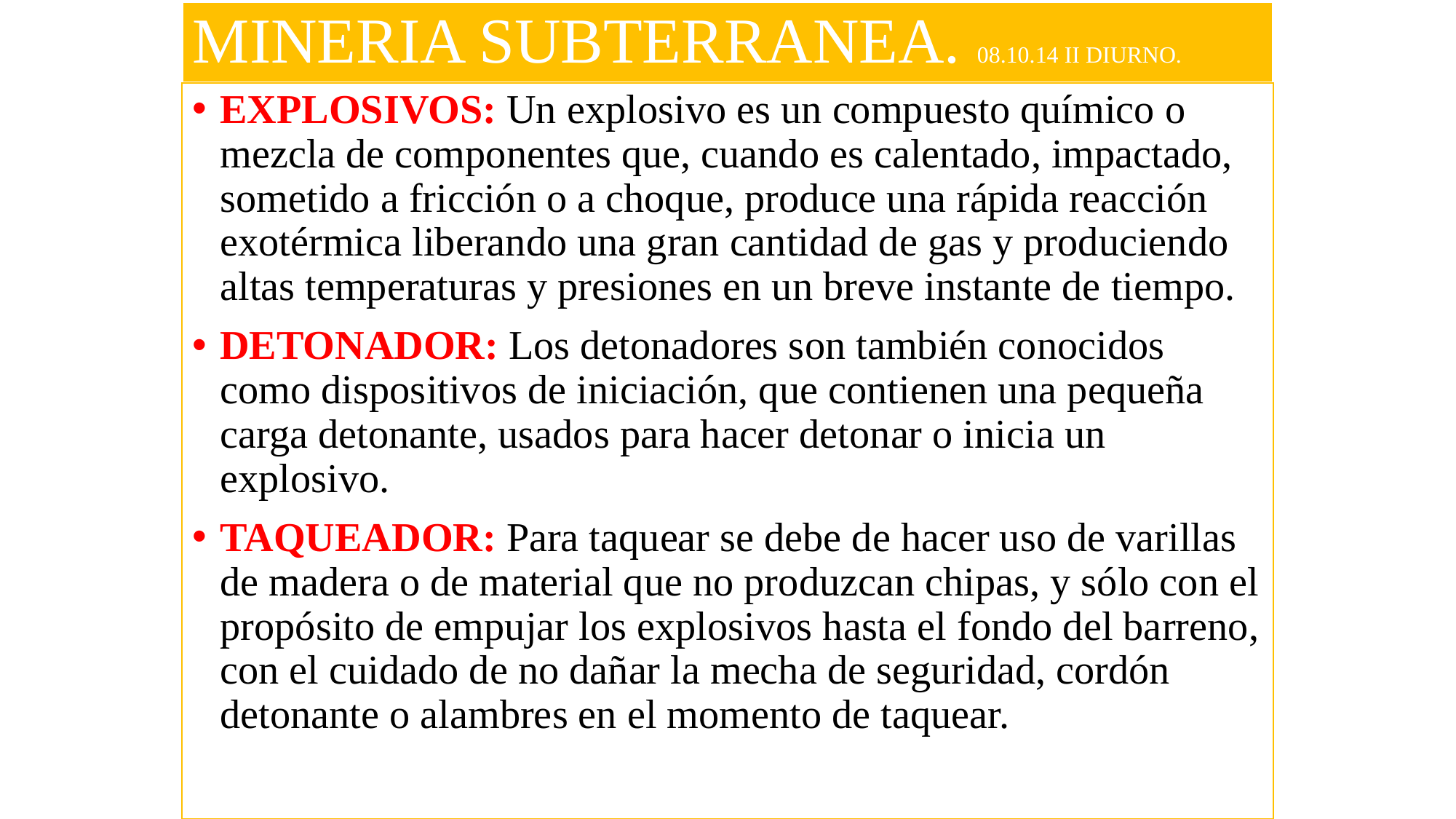

# MINERIA SUBTERRANEA. 08.10.14 II DIURNO.
EXPLOSIVOS: Un explosivo es un compuesto químico o mezcla de componentes que, cuando es calentado, impactado, sometido a fricción o a choque, produce una rápida reacción exotérmica liberando una gran cantidad de gas y produciendo altas temperaturas y presiones en un breve instante de tiempo.
DETONADOR: Los detonadores son también conocidos como dispositivos de iniciación, que contienen una pequeña carga detonante, usados para hacer detonar o inicia un explosivo.
TAQUEADOR: Para taquear se debe de hacer uso de varillas de madera o de material que no produzcan chipas, y sólo con el propósito de empujar los explosivos hasta el fondo del barreno, con el cuidado de no dañar la mecha de seguridad, cordón detonante o alambres en el momento de taquear.